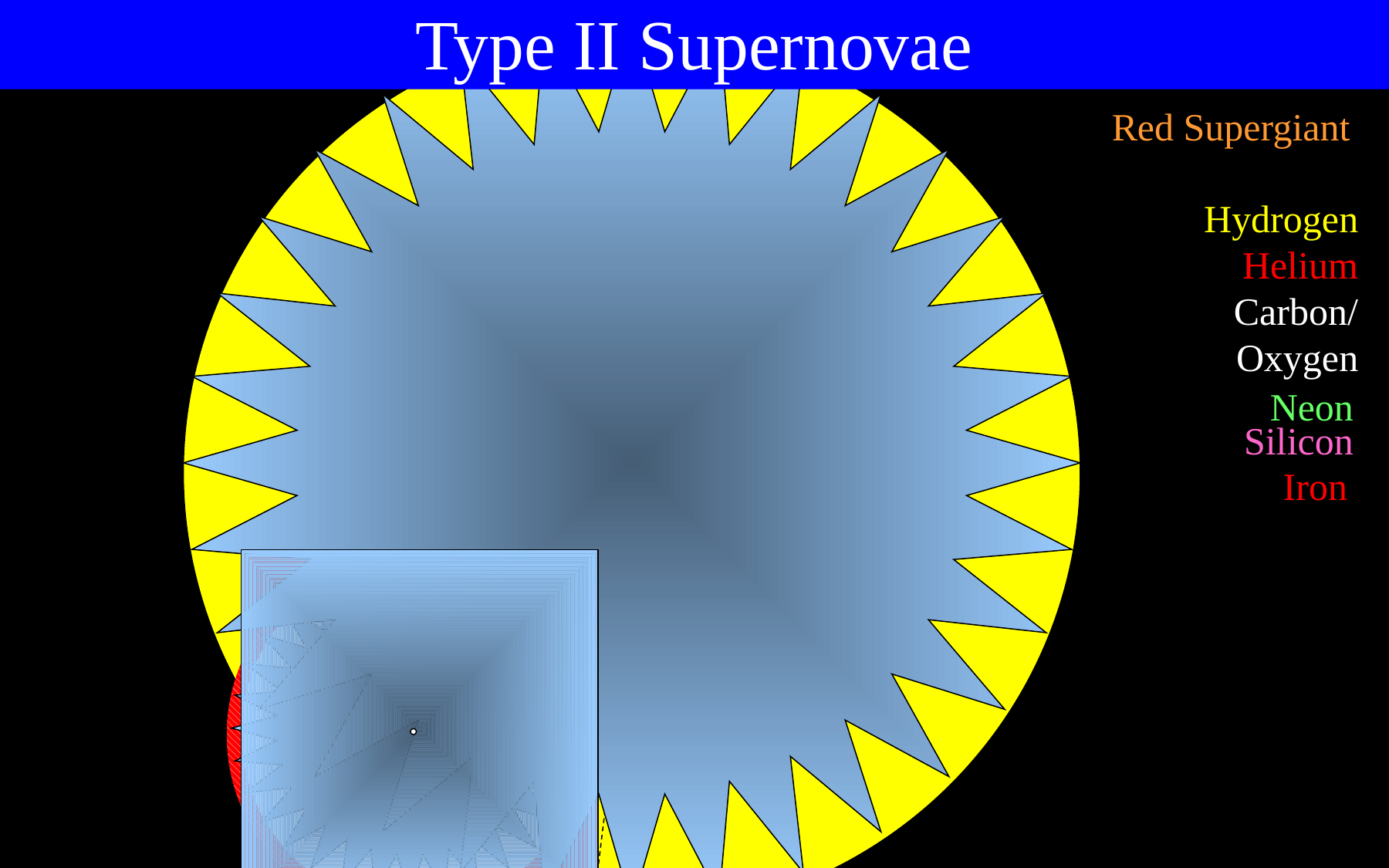

Type II Supernovae

Red Supergiant
Hydrogen
Helium
Carbon/
Oxygen
Neon

Silicon

Iron